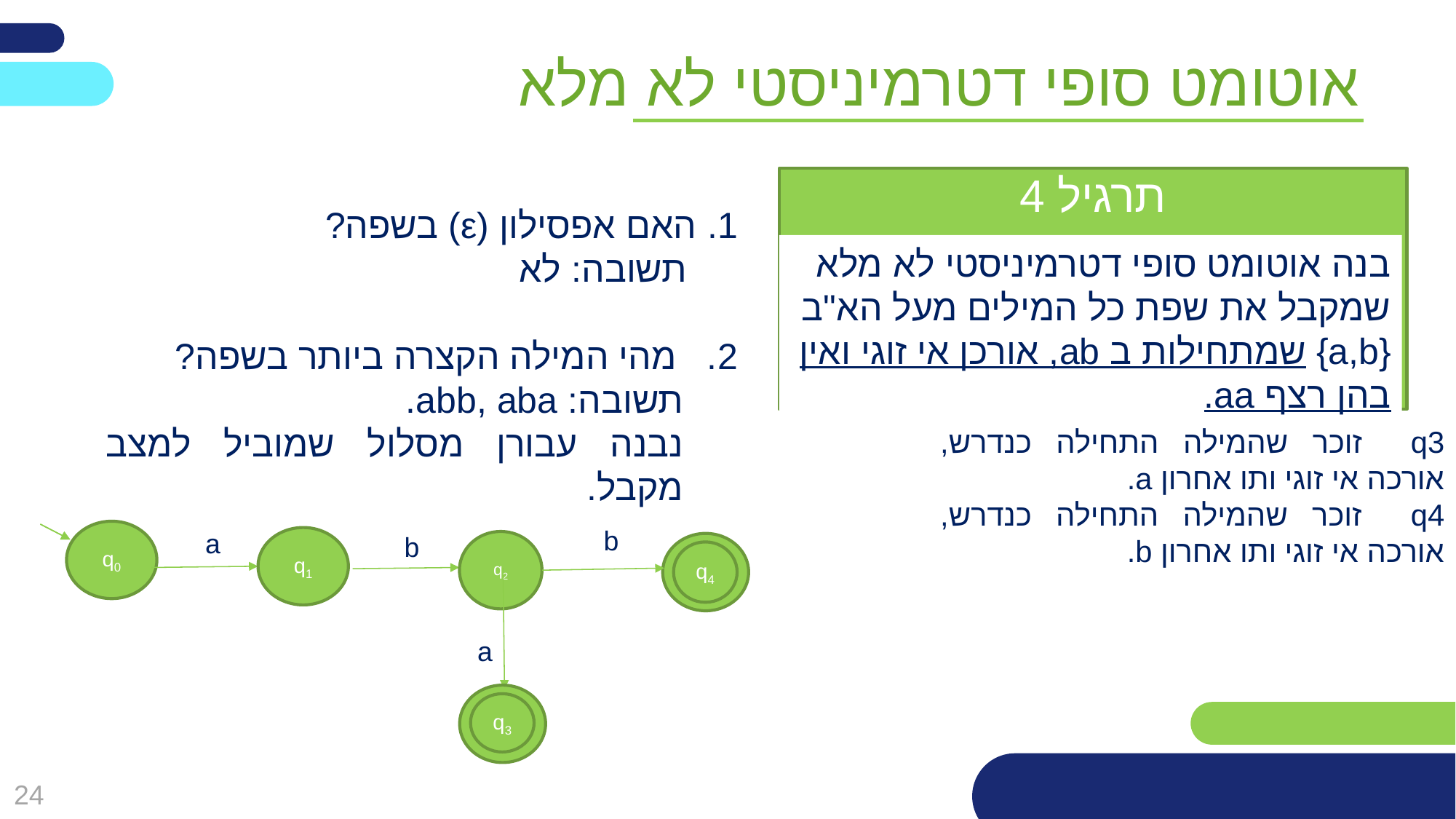

אוטומט סופי דטרמיניסטי לא מלא
תרגיל 4

האם אפסילון (ε) בשפה?
     תשובה: לא

2.   מהי המילה הקצרה ביותר בשפה?
תשובה: abb, aba.
נבנה עבורן מסלול שמוביל למצב מקבל.
בנה אוטומט סופי דטרמיניסטי לא מלא שמקבל את שפת כל המילים מעל הא"ב {a,b} שמתחילות ב ab, אורכן אי זוגי ואין בהן רצף aa.
q3  זוכר שהמילה התחילה כנדרש, אורכה אי זוגי ותו אחרון a.
q4  זוכר שהמילה התחילה כנדרש, אורכה אי זוגי ותו אחרון b.
b
a
q0
b
q1
q2

q4
a

q3